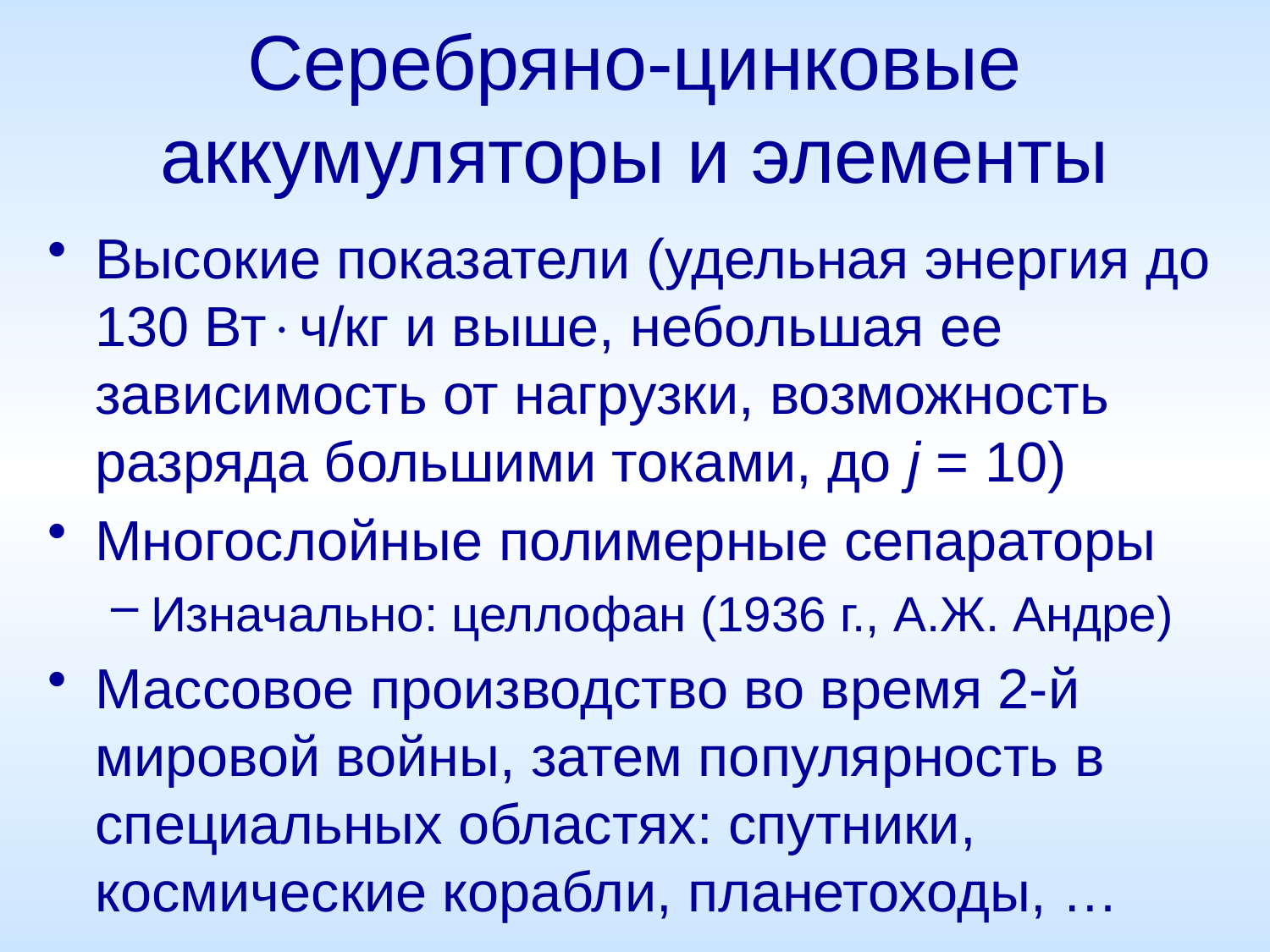

# Серебряно-цинковые аккумуляторы и элементы
Высокие показатели (удельная энергия до 130 Вт⋅ч/кг и выше, небольшая ее зависимость от нагрузки, возможность разряда большими токами, до j = 10)
Многослойные полимерные сепараторы
Изначально: целлофан (1936 г., А.Ж. Андре)
Массовое производство во время 2-й мировой войны, затем популярность в специальных областях: спутники, космические корабли, планетоходы, …